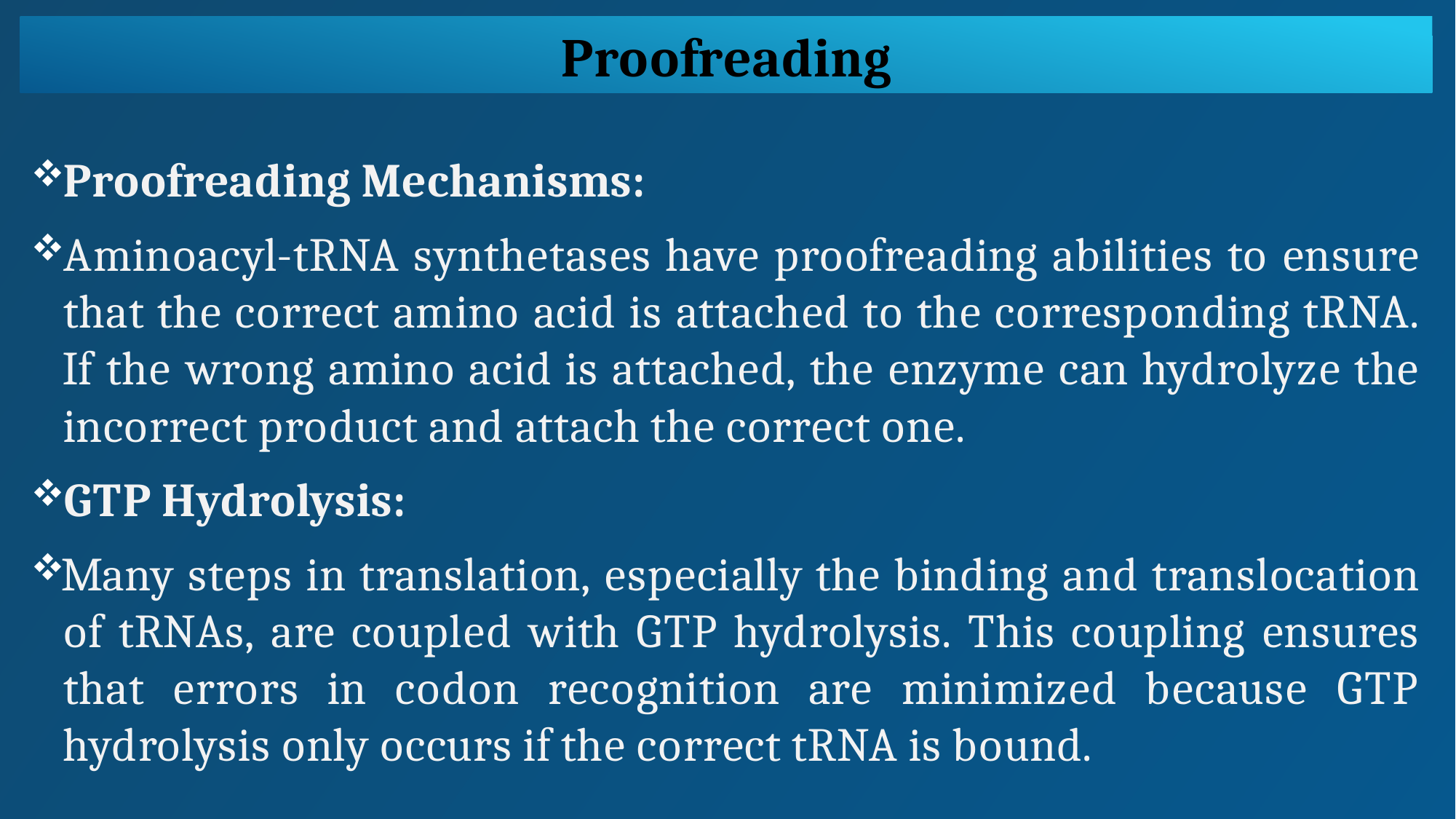

Proofreading
Proofreading Mechanisms:
Aminoacyl-tRNA synthetases have proofreading abilities to ensure that the correct amino acid is attached to the corresponding tRNA. If the wrong amino acid is attached, the enzyme can hydrolyze the incorrect product and attach the correct one.
GTP Hydrolysis:
Many steps in translation, especially the binding and translocation of tRNAs, are coupled with GTP hydrolysis. This coupling ensures that errors in codon recognition are minimized because GTP hydrolysis only occurs if the correct tRNA is bound.